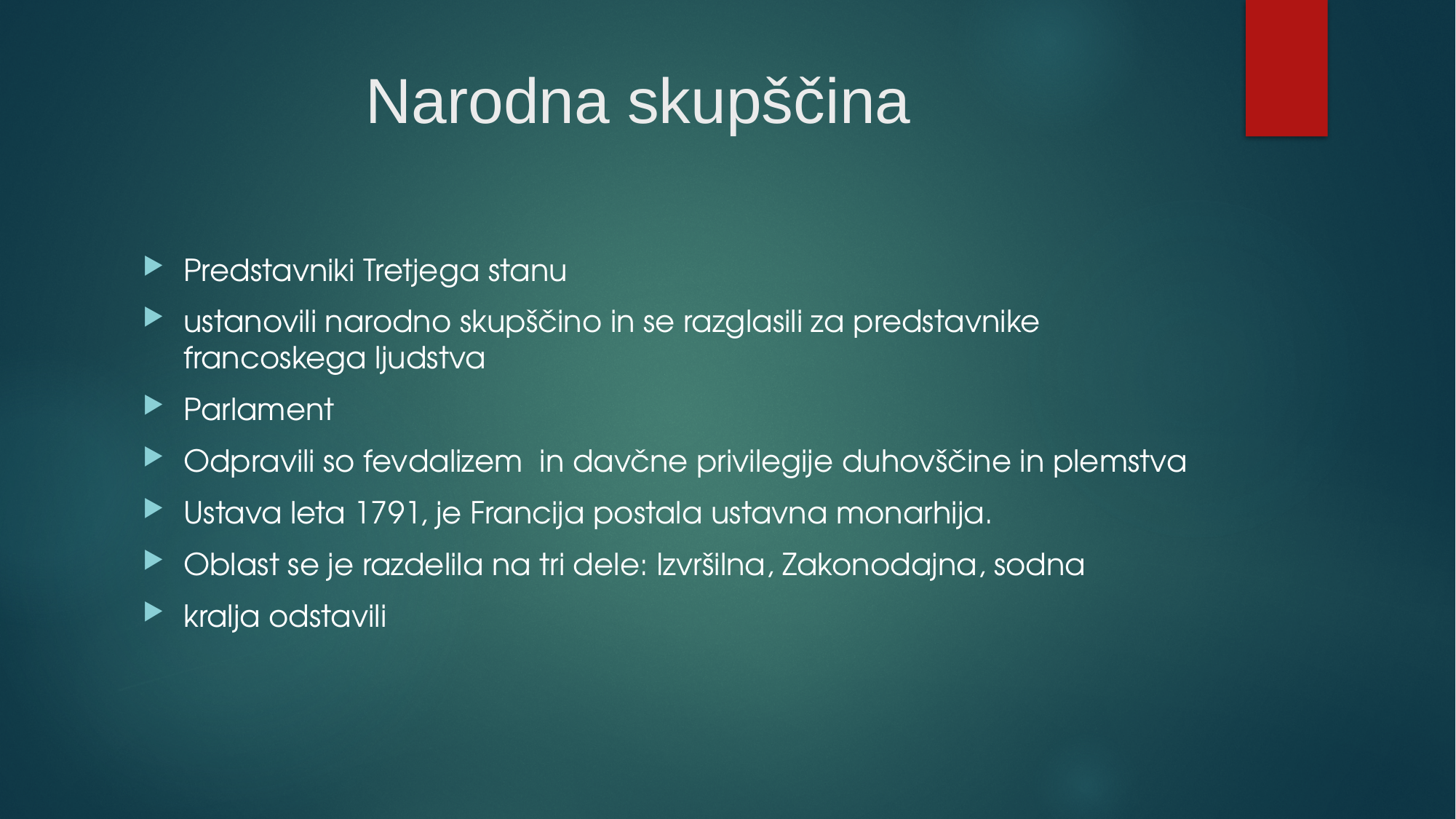

# Narodna skupščina
Predstavniki Tretjega stanu
ustanovili narodno skupščino in se razglasili za predstavnike francoskega ljudstva
Parlament
Odpravili so fevdalizem  in davčne privilegije duhovščine in plemstva
Ustava leta 1791, je Francija postala ustavna monarhija.
Oblast se je razdelila na tri dele: Izvršilna, Zakonodajna, sodna
kralja odstavili